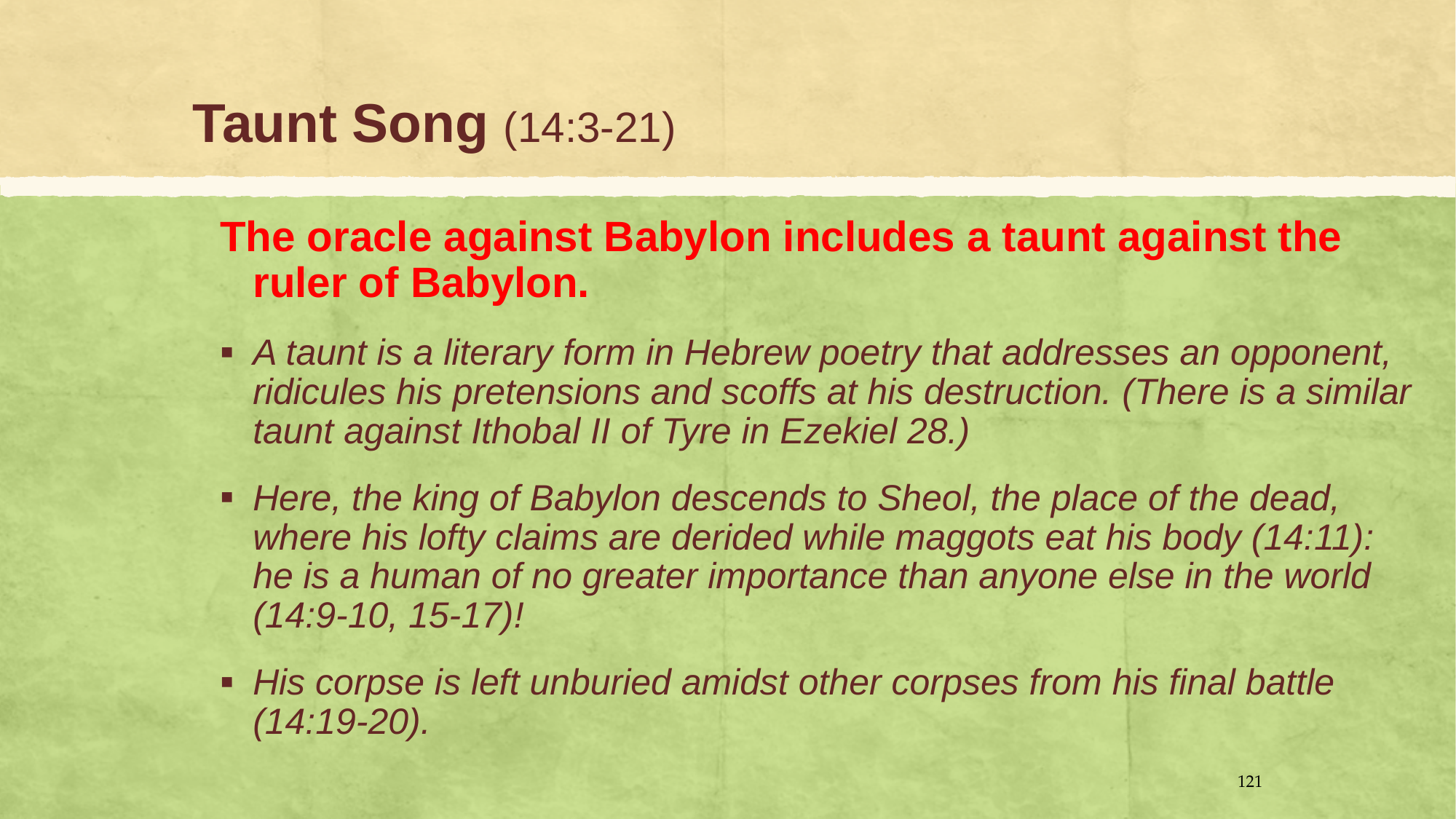

# Taunt Song (14:3-21)
The oracle against Babylon includes a taunt against the ruler of Babylon.
A taunt is a literary form in Hebrew poetry that addresses an opponent, ridicules his pretensions and scoffs at his destruction. (There is a similar taunt against Ithobal II of Tyre in Ezekiel 28.)
Here, the king of Babylon descends to Sheol, the place of the dead, where his lofty claims are derided while maggots eat his body (14:11): he is a human of no greater importance than anyone else in the world (14:9-10, 15-17)!
His corpse is left unburied amidst other corpses from his final battle (14:19-20).
121